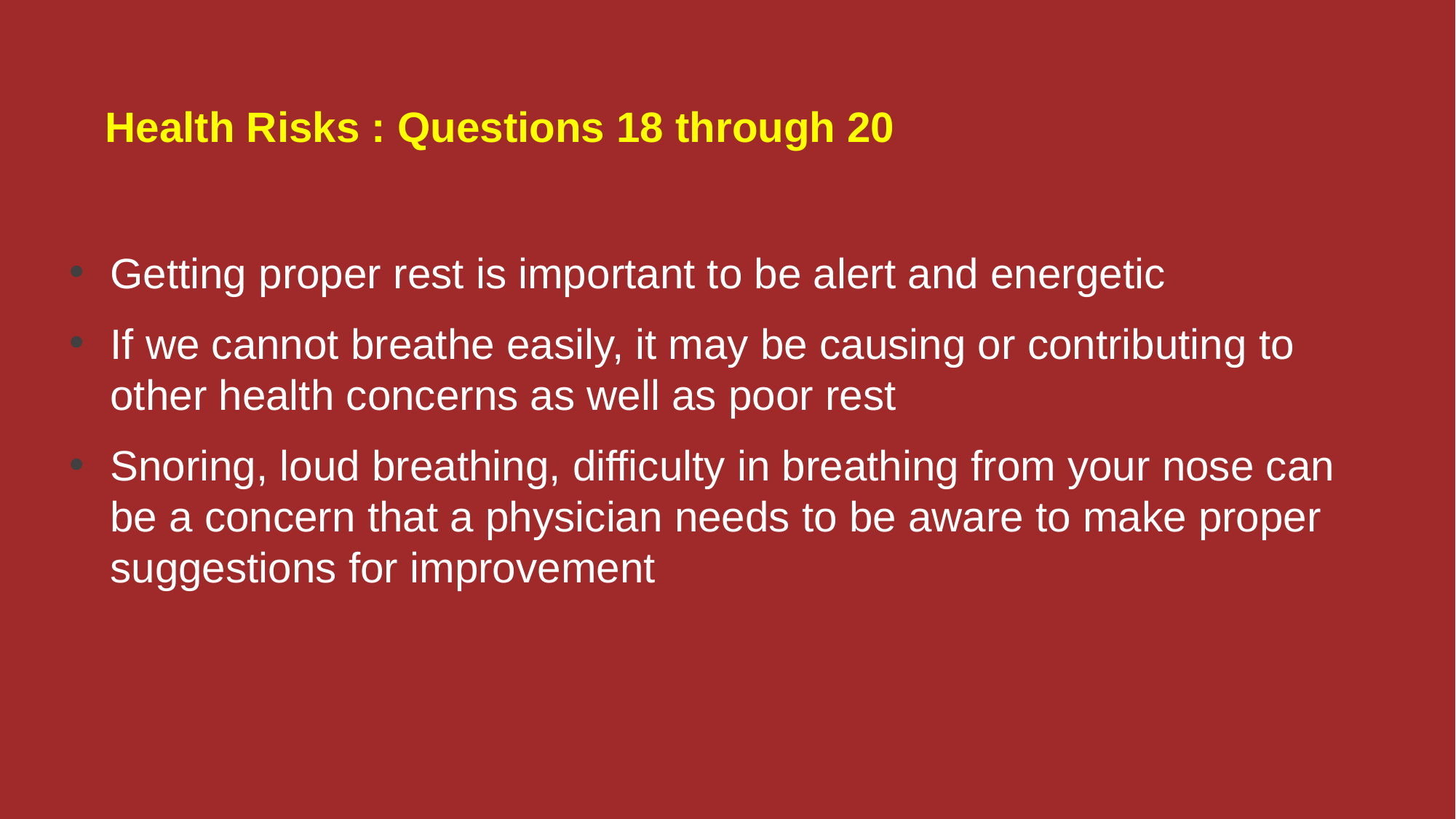

Health Risks : Questions 18 through 20
Getting proper rest is important to be alert and energetic
If we cannot breathe easily, it may be causing or contributing to other health concerns as well as poor rest
Snoring, loud breathing, difficulty in breathing from your nose can be a concern that a physician needs to be aware to make proper suggestions for improvement